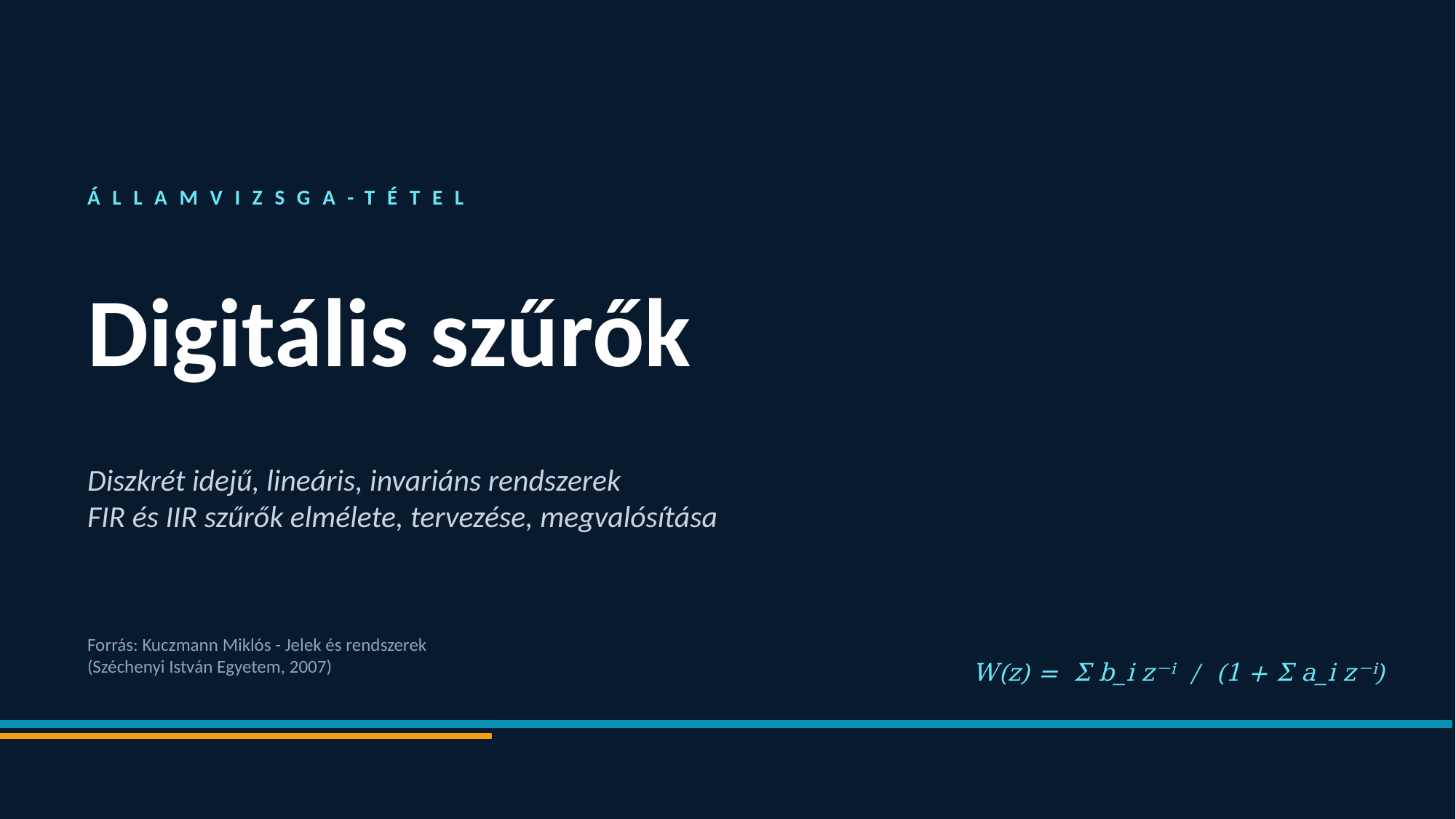

ÁLLAMVIZSGA-TÉTEL
Digitális szűrők
Diszkrét idejű, lineáris, invariáns rendszerek
FIR és IIR szűrők elmélete, tervezése, megvalósítása
Forrás: Kuczmann Miklós - Jelek és rendszerek
(Széchenyi István Egyetem, 2007)
W(z) =  Σ b_i z⁻ⁱ  /  (1 + Σ a_i z⁻ⁱ)